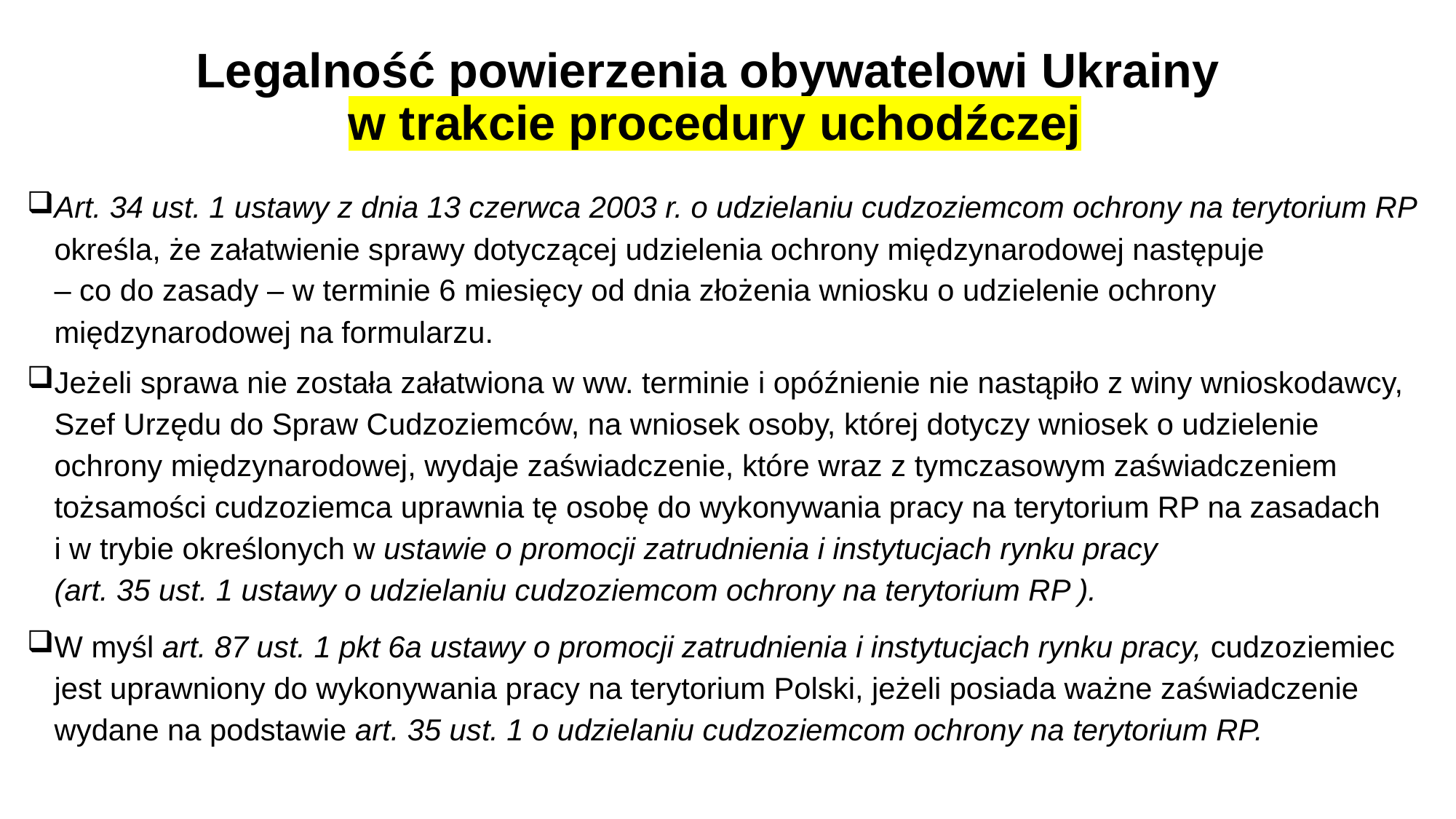

# Legalność powierzenia obywatelowi Ukrainy w trakcie procedury uchodźczej
Art. 34 ust. 1 ustawy z dnia 13 czerwca 2003 r. o udzielaniu cudzoziemcom ochrony na terytorium RP określa, że załatwienie sprawy dotyczącej udzielenia ochrony międzynarodowej następuje
– co do zasady – w terminie 6 miesięcy od dnia złożenia wniosku o udzielenie ochrony międzynarodowej na formularzu.
Jeżeli sprawa nie została załatwiona w ww. terminie i opóźnienie nie nastąpiło z winy wnioskodawcy, Szef Urzędu do Spraw Cudzoziemców, na wniosek osoby, której dotyczy wniosek o udzielenie ochrony międzynarodowej, wydaje zaświadczenie, które wraz z tymczasowym zaświadczeniem tożsamości cudzoziemca uprawnia tę osobę do wykonywania pracy na terytorium RP na zasadach
i w trybie określonych w ustawie o promocji zatrudnienia i instytucjach rynku pracy
(art. 35 ust. 1 ustawy o udzielaniu cudzoziemcom ochrony na terytorium RP ).
W myśl art. 87 ust. 1 pkt 6a ustawy o promocji zatrudnienia i instytucjach rynku pracy, cudzoziemiec jest uprawniony do wykonywania pracy na terytorium Polski, jeżeli posiada ważne zaświadczenie wydane na podstawie art. 35 ust. 1 o udzielaniu cudzoziemcom ochrony na terytorium RP.